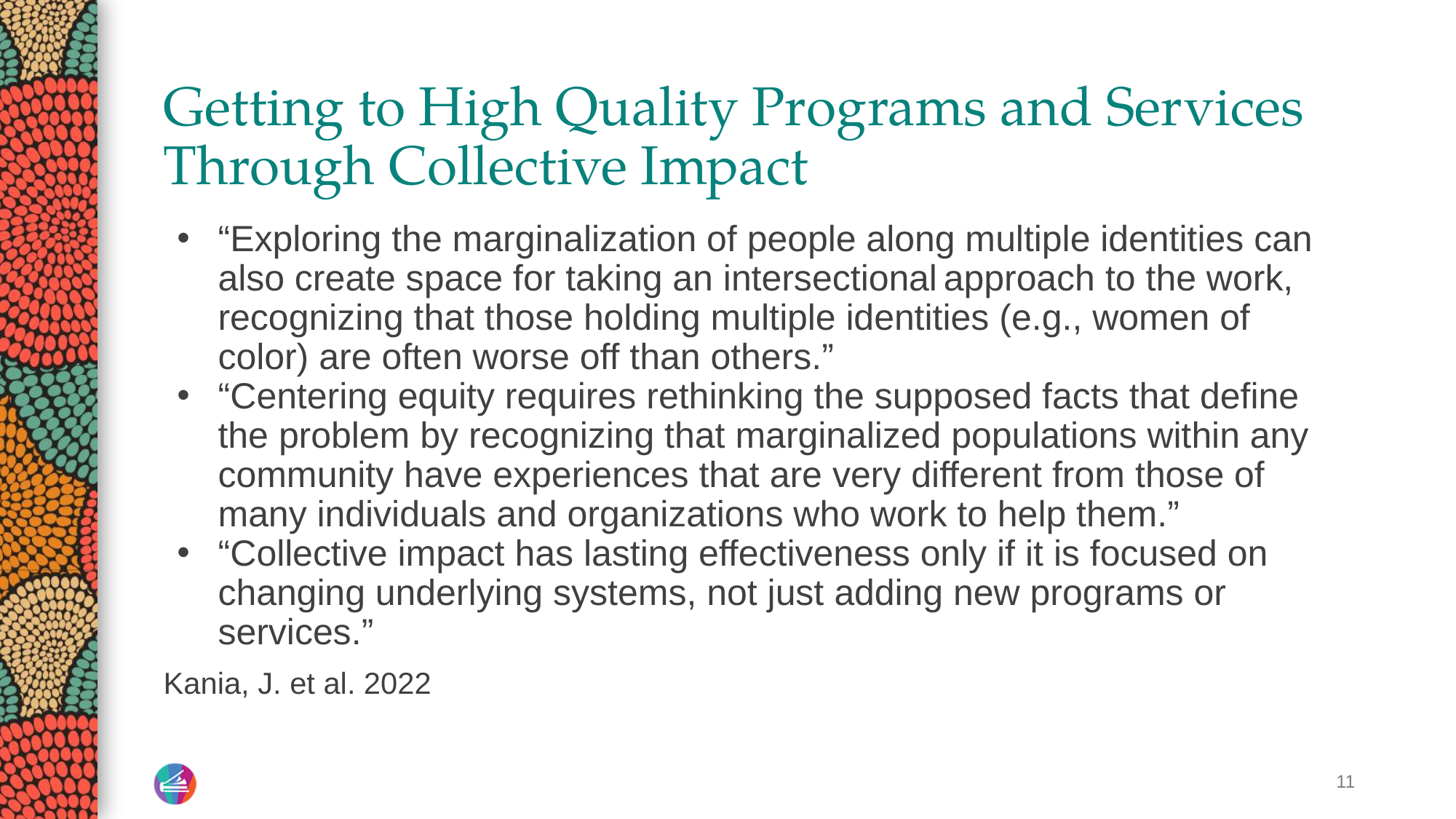

# Getting to High Quality Programs and Services Through Collective Impact
“Exploring the marginalization of people along multiple identities can also create space for taking an intersectional approach to the work, recognizing that those holding multiple identities (e.g., women of color) are often worse off than others.”
“Centering equity requires rethinking the supposed facts that define the problem by recognizing that marginalized populations within any community have experiences that are very different from those of many individuals and organizations who work to help them.”
“Collective impact has lasting effectiveness only if it is focused on changing underlying systems, not just adding new programs or services.”
Kania, J. et al. 2022
11